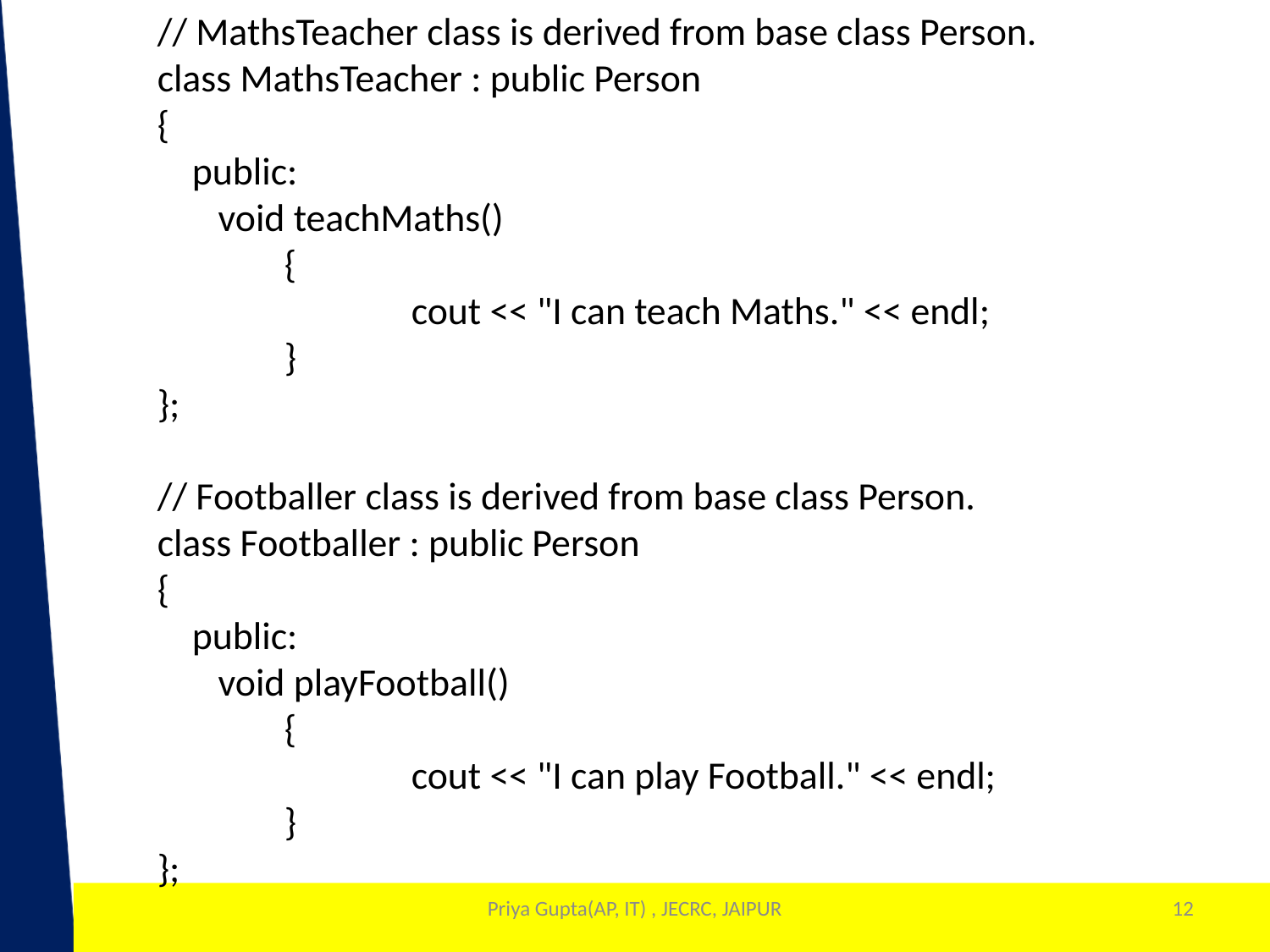

// MathsTeacher class is derived from base class Person.
class MathsTeacher : public Person
{
    public:
       void teachMaths()
	{
		cout << "I can teach Maths." << endl;
	}
};

// Footballer class is derived from base class Person.
class Footballer : public Person
{
    public:
       void playFootball()
	{
		cout << "I can play Football." << endl;
	}
};
Priya Gupta(AP, IT) , JECRC, JAIPUR
12
1